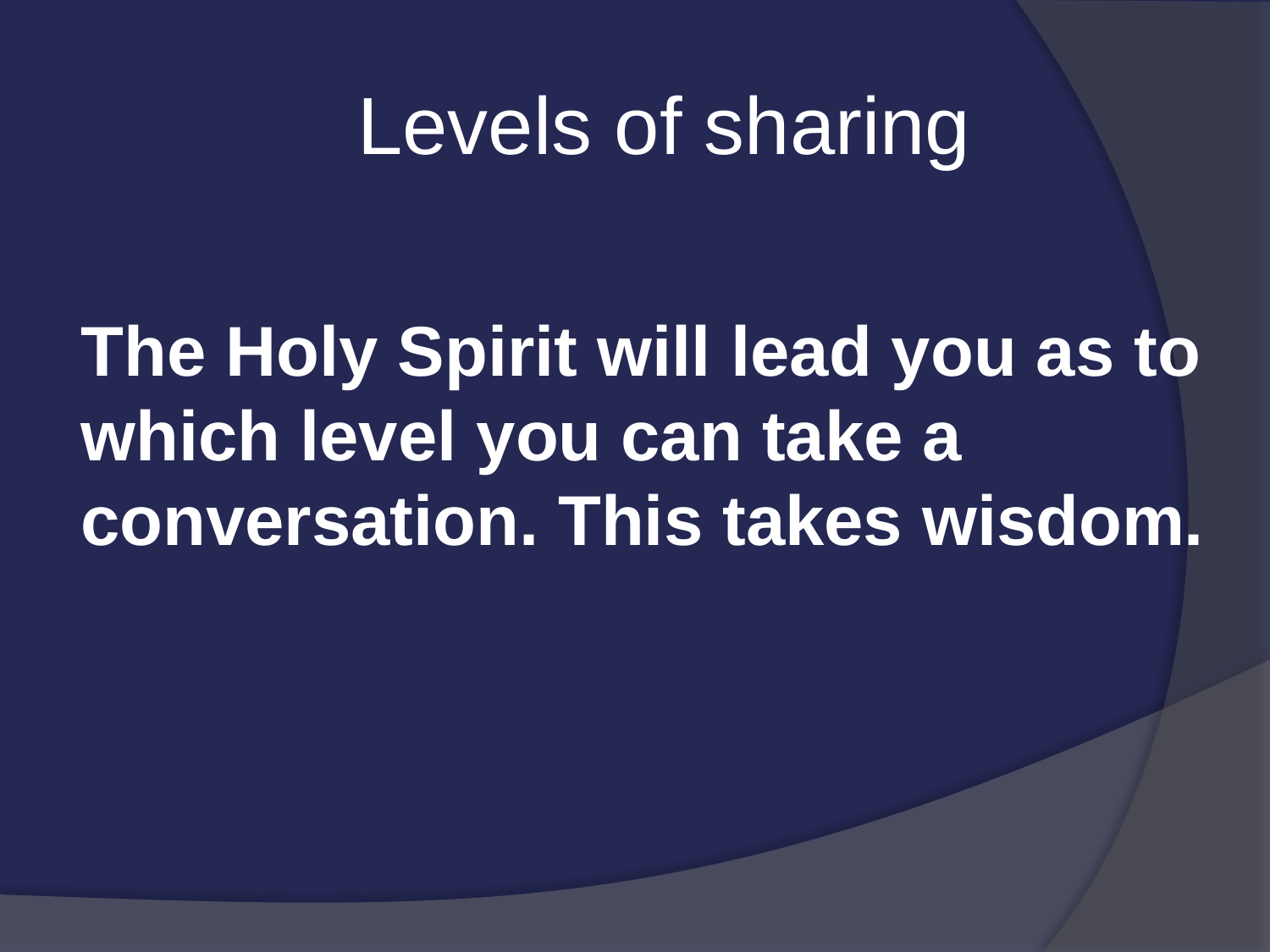

# Levels of sharing

The Holy Spirit will lead you as to which level you can take a conversation. This takes wisdom.